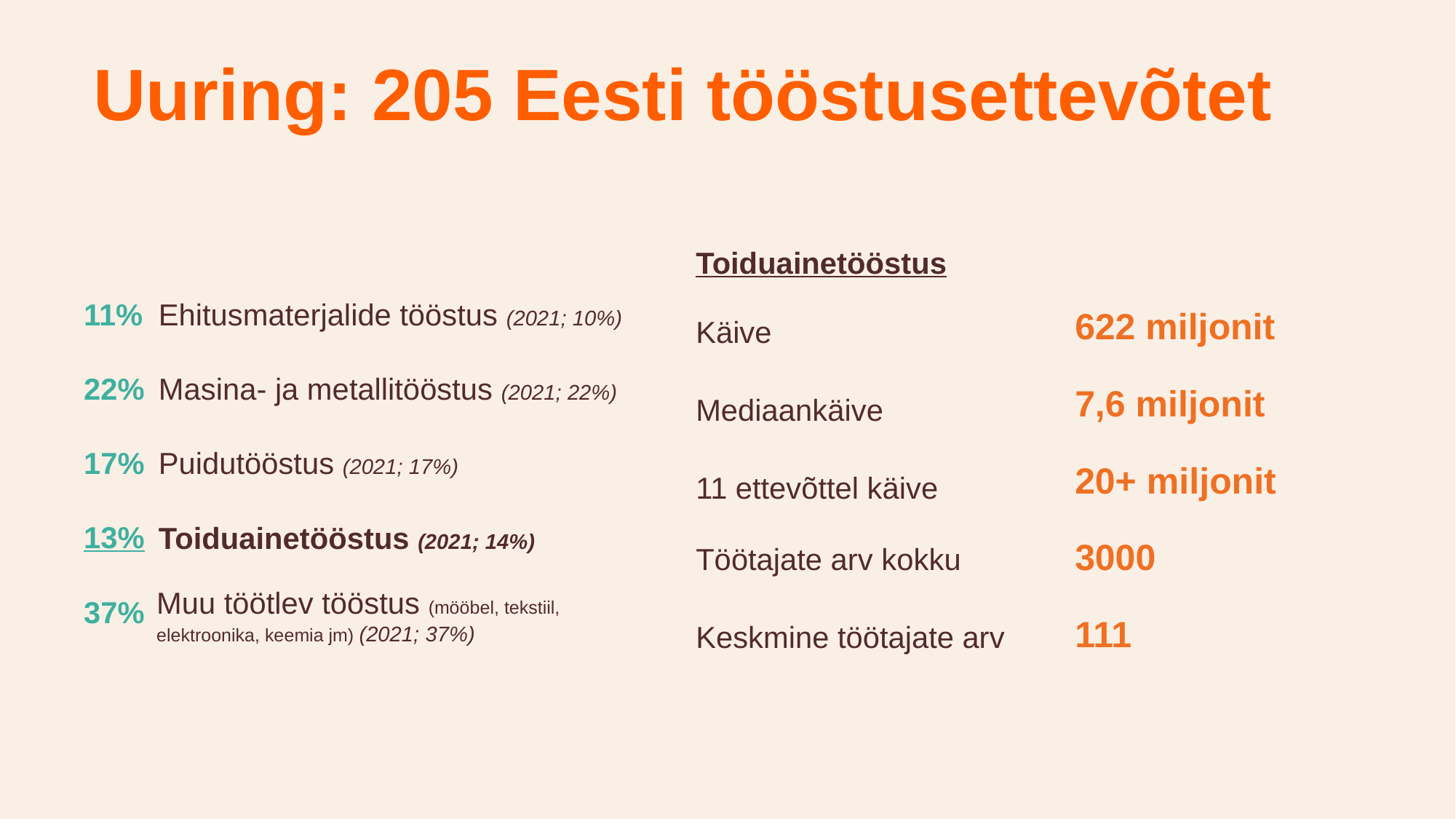

# Uuring: 205 Eesti tööstusettevõtet
Toiduainetööstus
Ehitusmaterjalide tööstus (2021; 10%)
11%
622 miljonit
Käive
22%
Masina- ja metallitööstus (2021; 22%)
7,6 miljonit
Mediaankäive
17%
Puidutööstus (2021; 17%)
20+ miljonit
11 ettevõttel käive
13%
Toiduainetööstus (2021; 14%)
3000
Töötajate arv kokku
Muu töötlev tööstus (mööbel, tekstiil, elektroonika, keemia jm) (2021; 37%)
37%
111
Keskmine töötajate arv

8